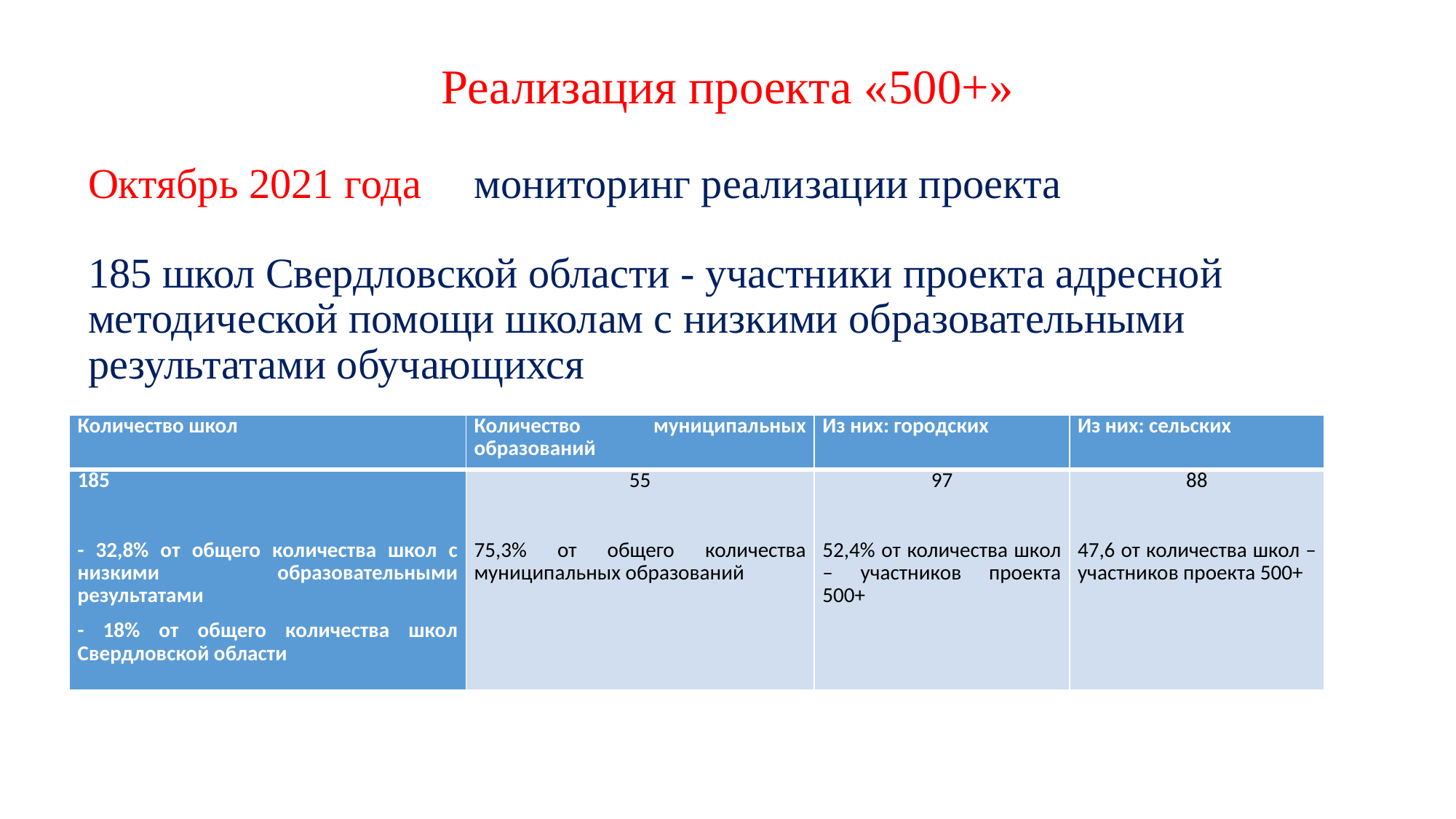

# Реализация проекта «500+»
Октябрь 2021 года     мониторинг реализации проекта

185 школ Свердловской области - участники проекта адресной методической помощи школам с низкими образовательными результатами обучающихся
| Количество школ | Количество муниципальных образований | Из них: городских | Из них: сельских |
| --- | --- | --- | --- |
| 185   - 32,8% от общего количества школ с низкими образовательными результатами - 18% от общего количества школ Свердловской области | 55   75,3% от общего количества муниципальных образований | 97   52,4% от количества школ – участников проекта 500+ | 88   47,6 от количества школ – участников проекта 500+ |